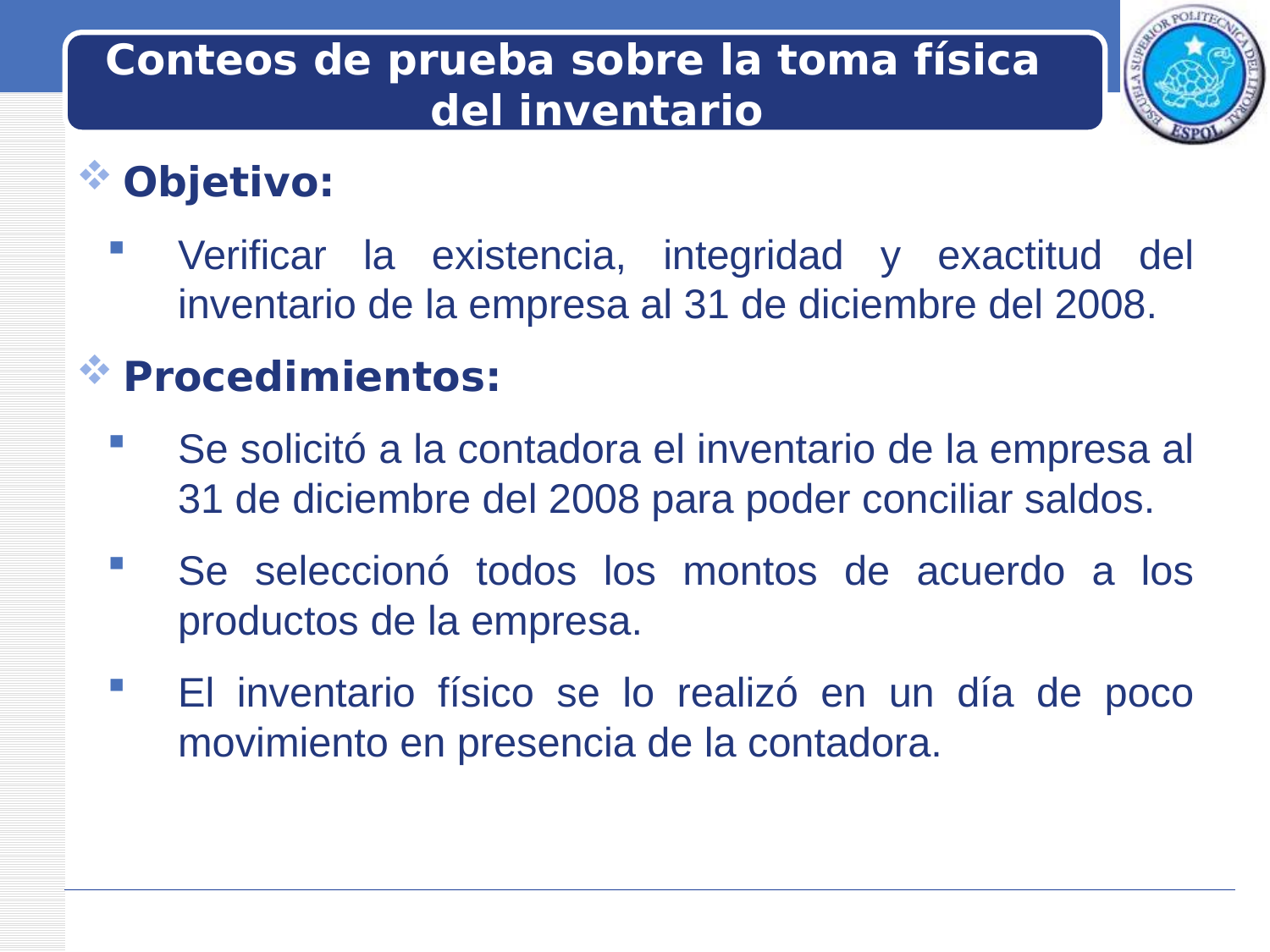

# Conteos de prueba sobre la toma física del inventario
Objetivo:
Verificar la existencia, integridad y exactitud del inventario de la empresa al 31 de diciembre del 2008.
Procedimientos:
Se solicitó a la contadora el inventario de la empresa al 31 de diciembre del 2008 para poder conciliar saldos.
Se seleccionó todos los montos de acuerdo a los productos de la empresa.
El inventario físico se lo realizó en un día de poco movimiento en presencia de la contadora.